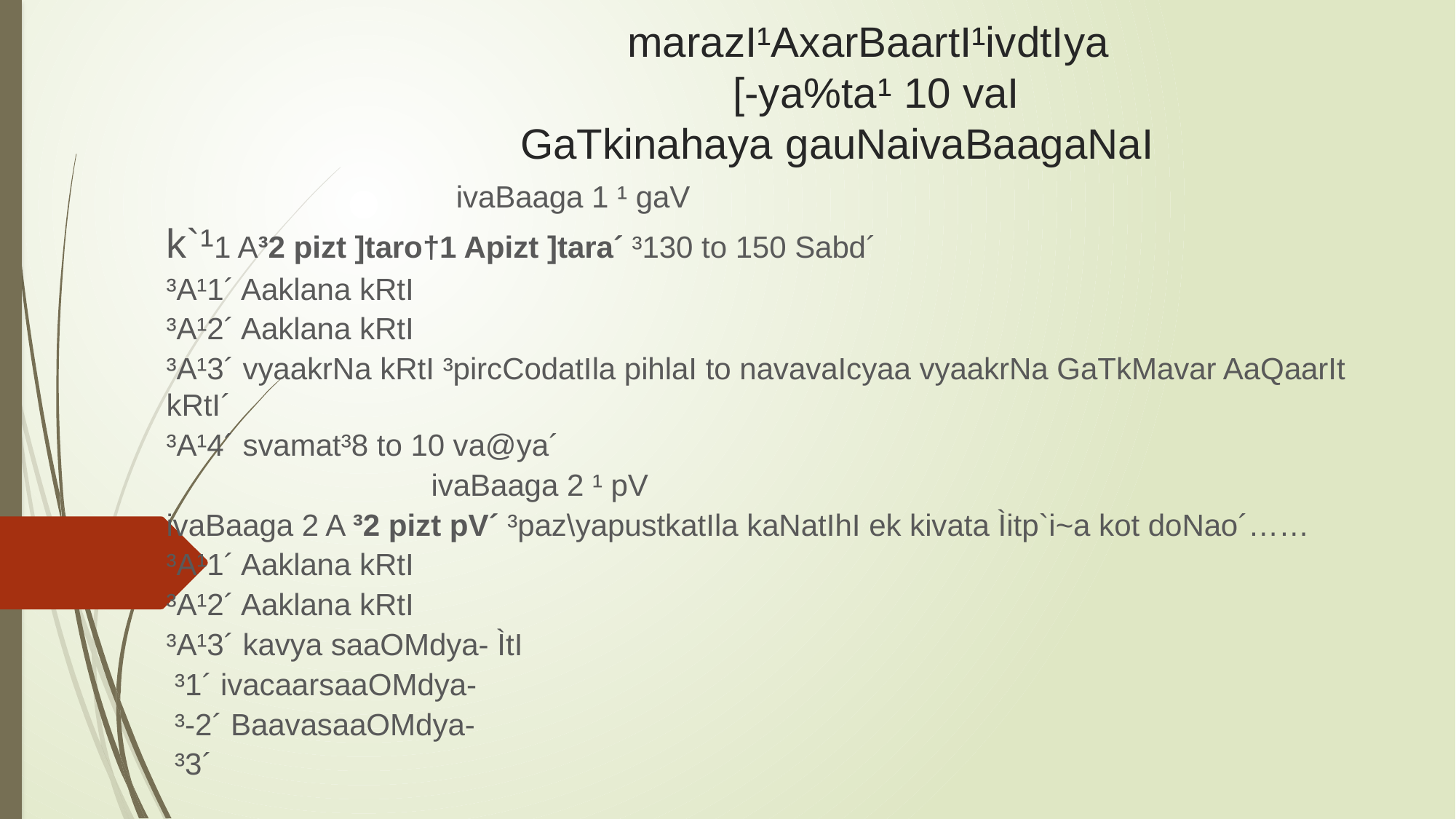

# marazI¹AxarBaartI¹ivdtIya [-ya%ta¹ 10 vaI GaTkinahaya gauNaivaBaagaNaI
                                                                                                                                                                                 ivaBaaga 1 ¹ gaV
k`¹1 A³2 pizt ]taro†1 Apizt ]tara´ ³130 to 150 Sabd´
³A¹1´ Aaklana kRtI
³A¹2´ Aaklana kRtI
³A¹3´ vyaakrNa kRtI ³pircCodatIla pihlaI to navavaIcyaa vyaakrNa GaTkMavar AaQaarIt kRtI´
³A¹4´ svamat³8 to 10 va@ya´
                               ivaBaaga 2 ¹ pV
ivaBaaga 2 A ³2 pizt pV´ ³paz\yapustkatIla kaNatIhI ek kivata Ìitp`i~a kot doNao´……
³A¹1´ Aaklana kRtI
³A¹2´ Aaklana kRtI
³A¹3´ kavya saaOMdya- ÌtI
 ³1´ ivacaarsaaOMdya-
 ³-2´ BaavasaaOMdya-
 ³3´